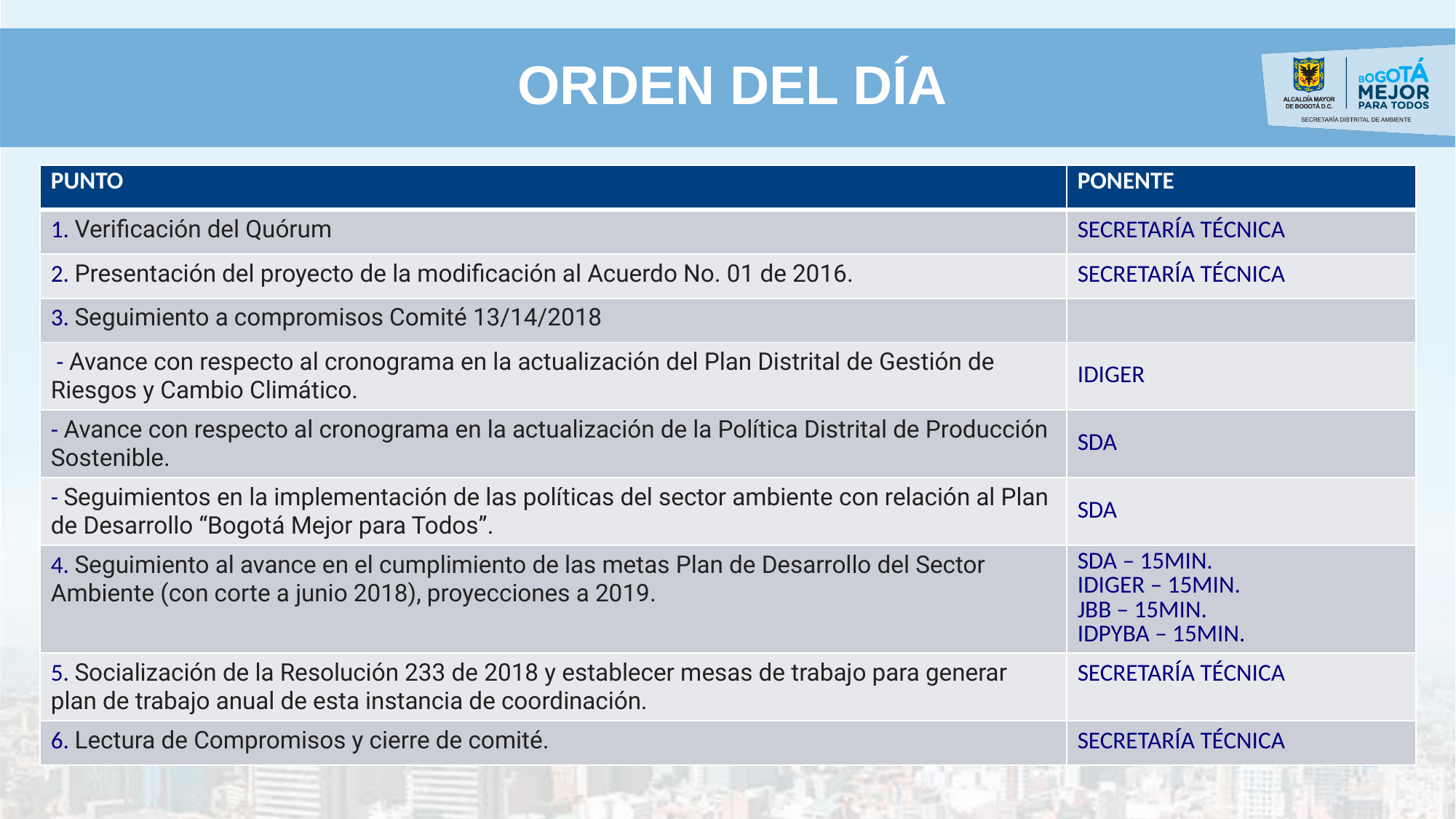

# ORDEN DEL DÍA
| PUNTO | PONENTE |
| --- | --- |
| 1. Verificación del Quórum | SECRETARÍA TÉCNICA |
| 2. Presentación del proyecto de la modificación al Acuerdo No. 01 de 2016. | SECRETARÍA TÉCNICA |
| 3. Seguimiento a compromisos Comité 13/14/2018 |  |
| - Avance con respecto al cronograma en la actualización del Plan Distrital de Gestión de Riesgos y Cambio Climático. | IDIGER |
| - Avance con respecto al cronograma en la actualización de la Política Distrital de Producción Sostenible. | SDA |
| - Seguimientos en la implementación de las políticas del sector ambiente con relación al Plan de Desarrollo “Bogotá Mejor para Todos”. | SDA |
| 4. Seguimiento al avance en el cumplimiento de las metas Plan de Desarrollo del Sector Ambiente (con corte a junio 2018), proyecciones a 2019. | SDA – 15MIN. IDIGER – 15MIN. JBB – 15MIN. IDPYBA – 15MIN. |
| 5. Socialización de la Resolución 233 de 2018 y establecer mesas de trabajo para generar plan de trabajo anual de esta instancia de coordinación. | SECRETARÍA TÉCNICA |
| 6. Lectura de Compromisos y cierre de comité. | SECRETARÍA TÉCNICA |